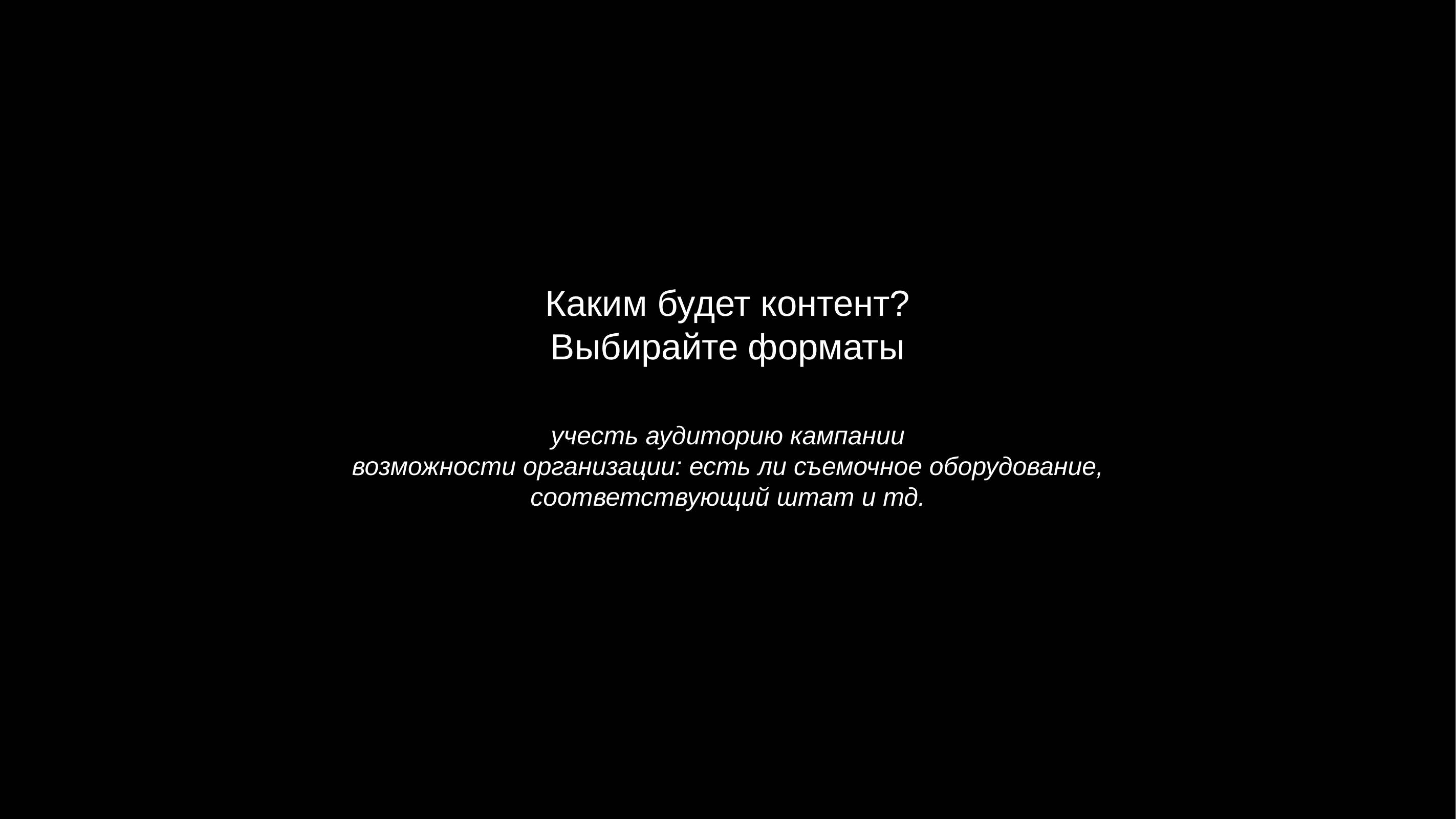

Каким будет контент?
Выбирайте форматы
учесть аудиторию кампании
возможности организации: есть ли съемочное оборудование, соответствующий штат и тд.